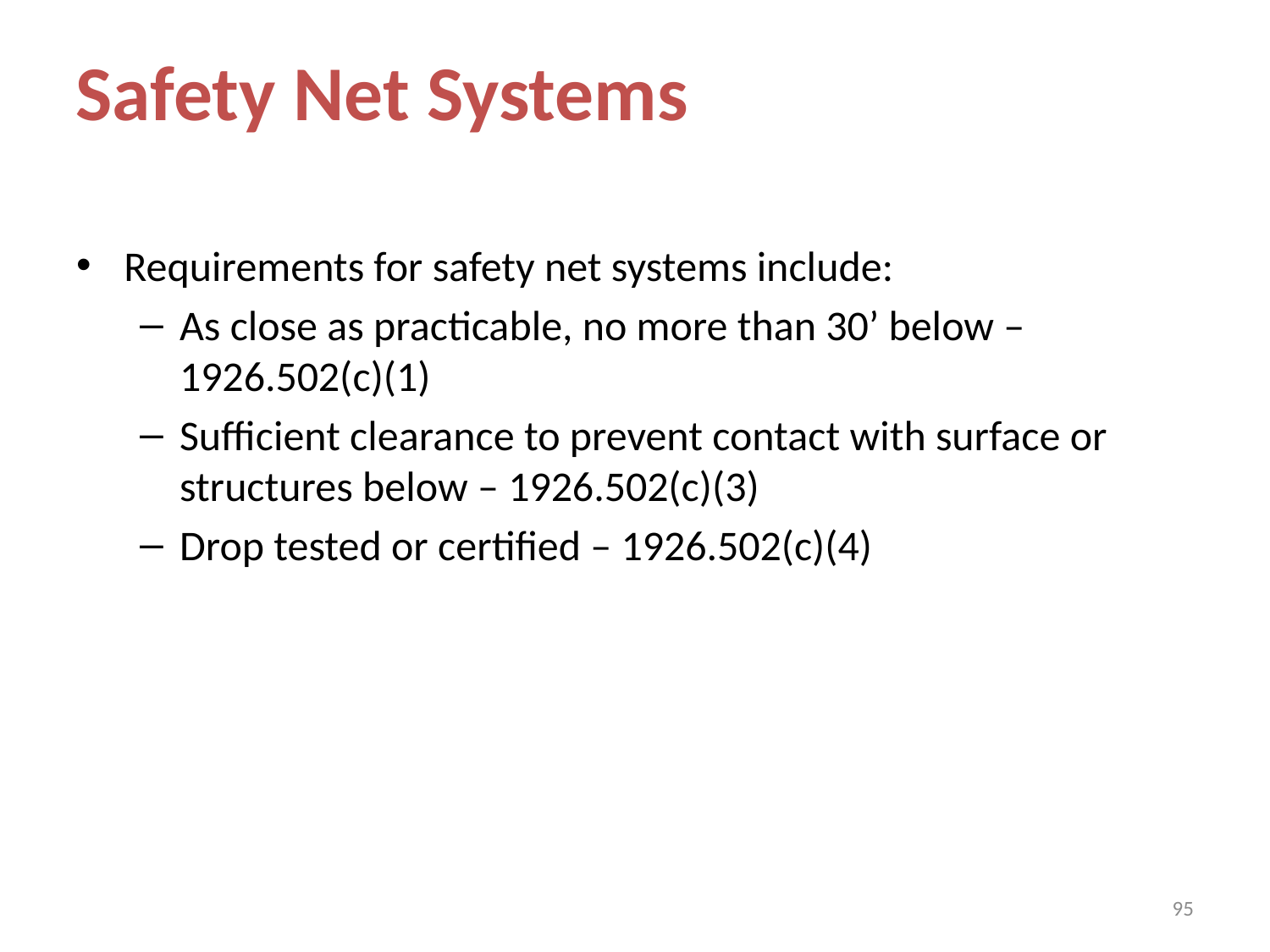

Safety Net Systems
Requirements for safety net systems include:
As close as practicable, no more than 30’ below – 1926.502(c)(1)
Sufficient clearance to prevent contact with surface or structures below – 1926.502(c)(3)
Drop tested or certified – 1926.502(c)(4)
95